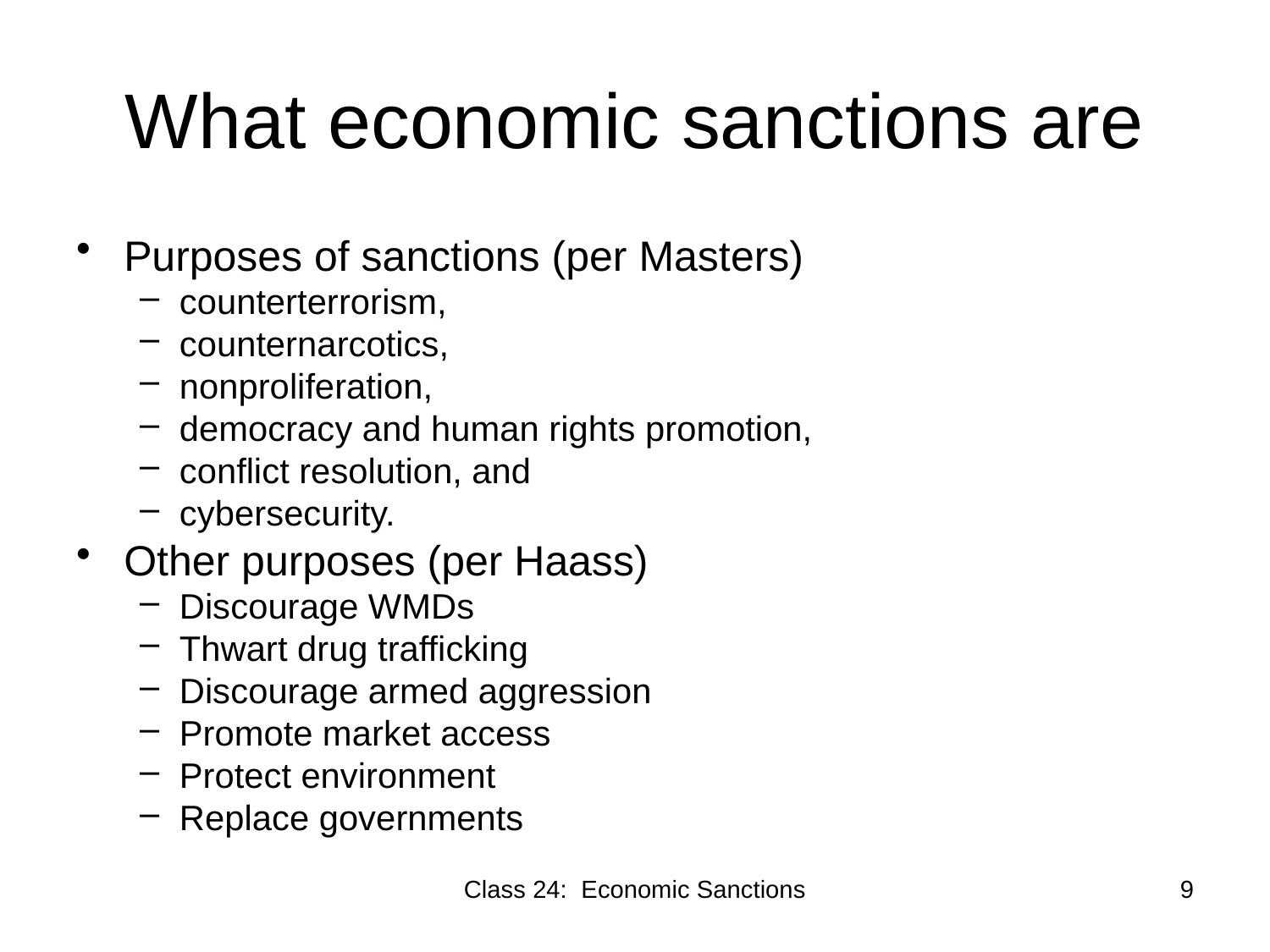

# What economic sanctions are
Purposes of sanctions (per Masters)
counterterrorism,
counternarcotics,
nonproliferation,
democracy and human rights promotion,
conflict resolution, and
cybersecurity.
Other purposes (per Haass)
Discourage WMDs
Thwart drug trafficking
Discourage armed aggression
Promote market access
Protect environment
Replace governments

Class 24:  Economic Sanctions
9